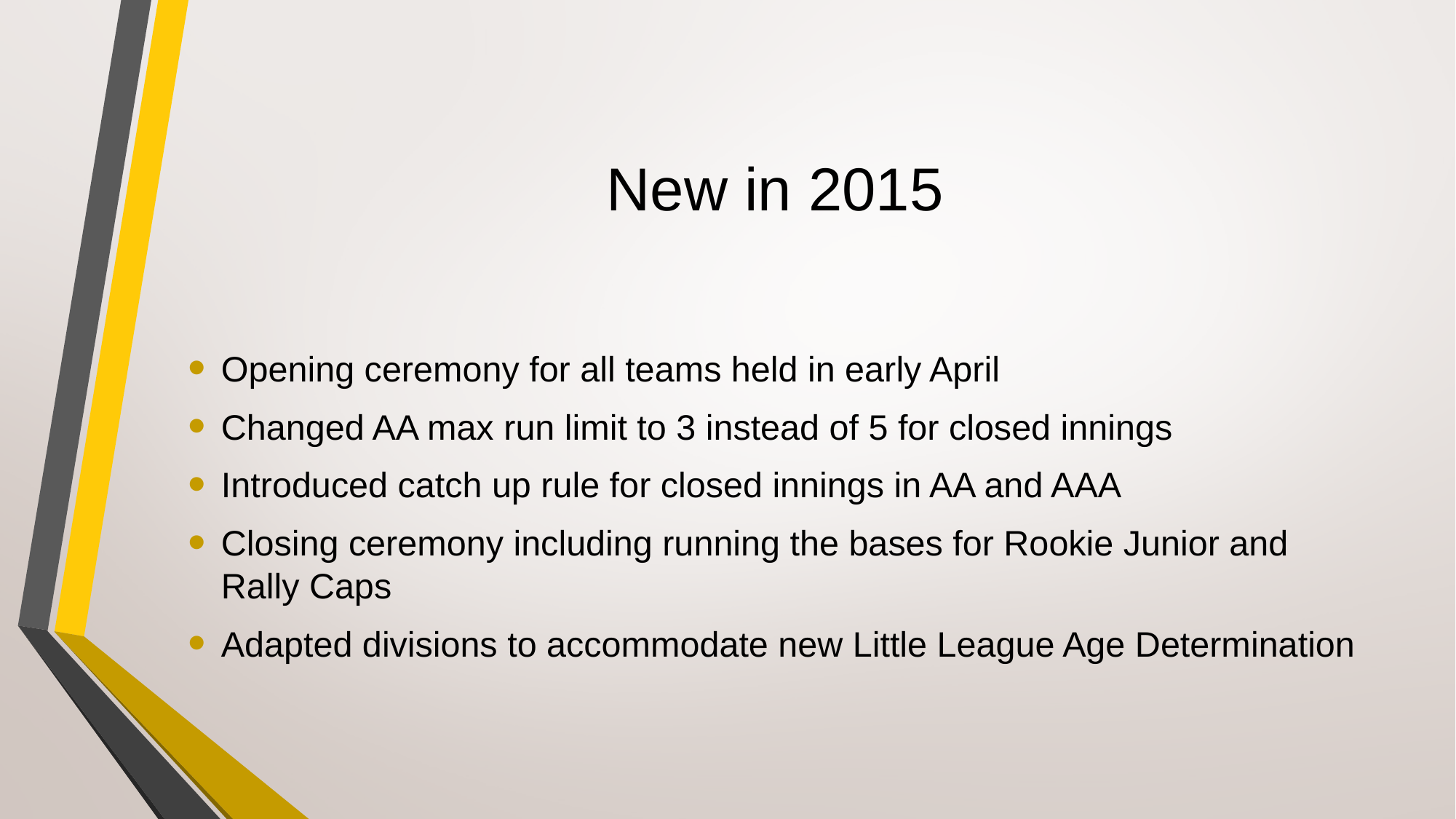

# New in 2015
Opening ceremony for all teams held in early April
Changed AA max run limit to 3 instead of 5 for closed innings
Introduced catch up rule for closed innings in AA and AAA
Closing ceremony including running the bases for Rookie Junior and Rally Caps
Adapted divisions to accommodate new Little League Age Determination